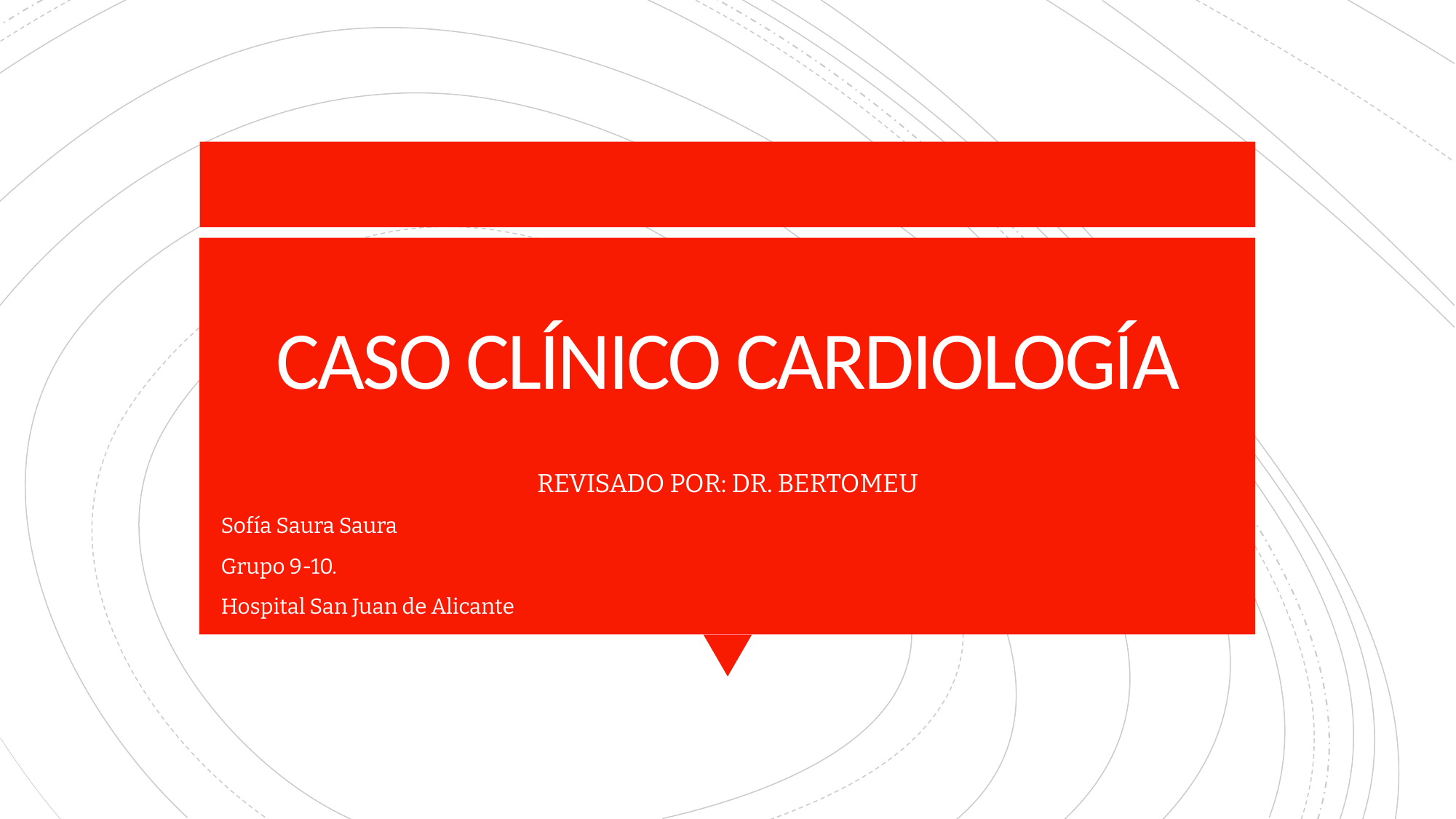

# CASO CLÍNICO CARDIOLOGÍA
REVISADO POR: DR. BERTOMEU
Sofía Saura Saura
Grupo 9-10.
Hospital San Juan de Alicante